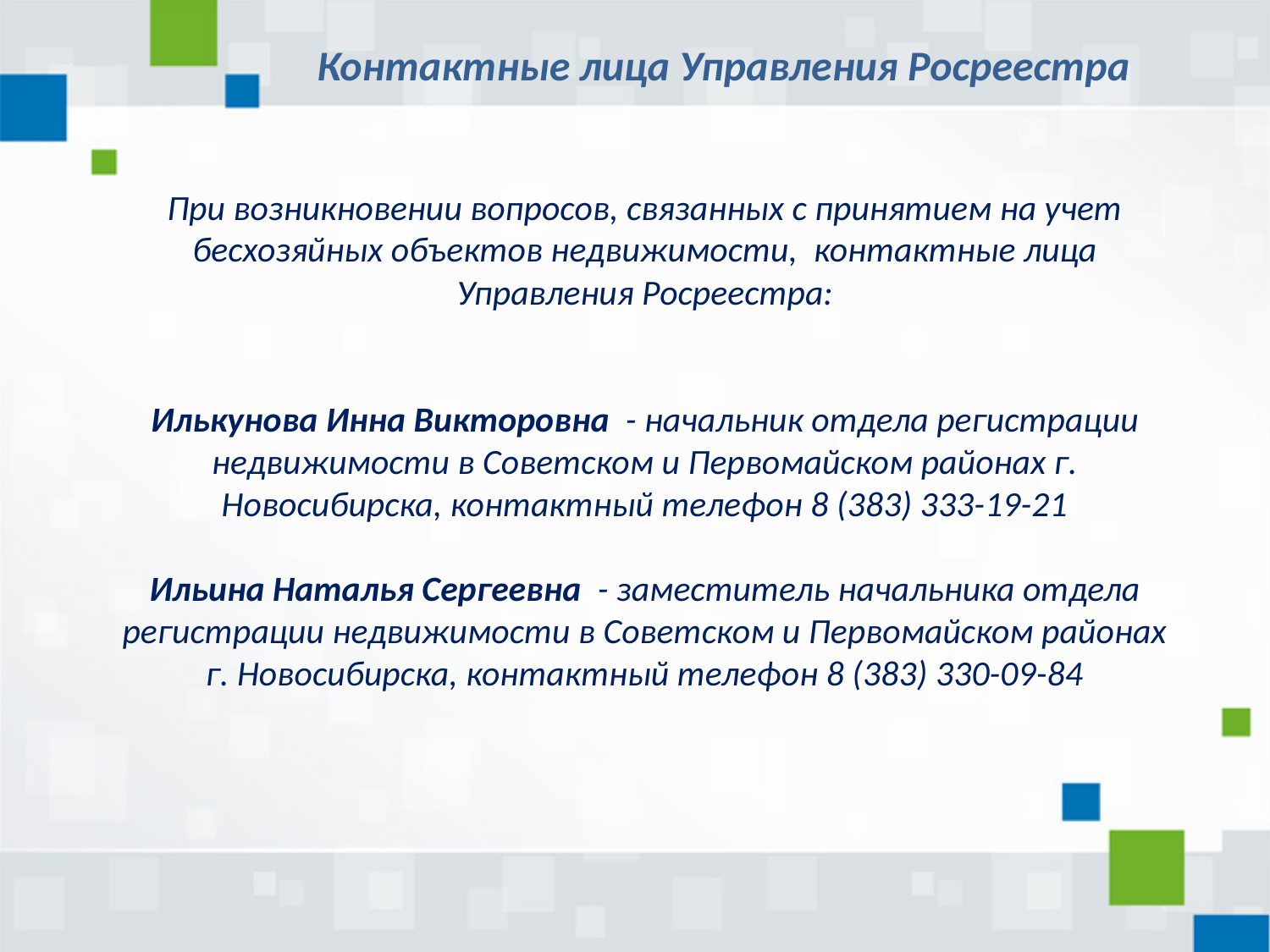

# Контактные лица Управления Росреестра
При возникновении вопросов, связанных с принятием на учет бесхозяйных объектов недвижимости,  контактные лица Управления Росреестра:

Илькунова Инна Викторовна  - начальник отдела регистрации недвижимости в Советском и Первомайском районах г. Новосибирска, контактный телефон 8 (383) 333-19-21

Ильина Наталья Сергеевна  - заместитель начальника отдела регистрации недвижимости в Советском и Первомайском районах г. Новосибирска, контактный телефон 8 (383) 330-09-84